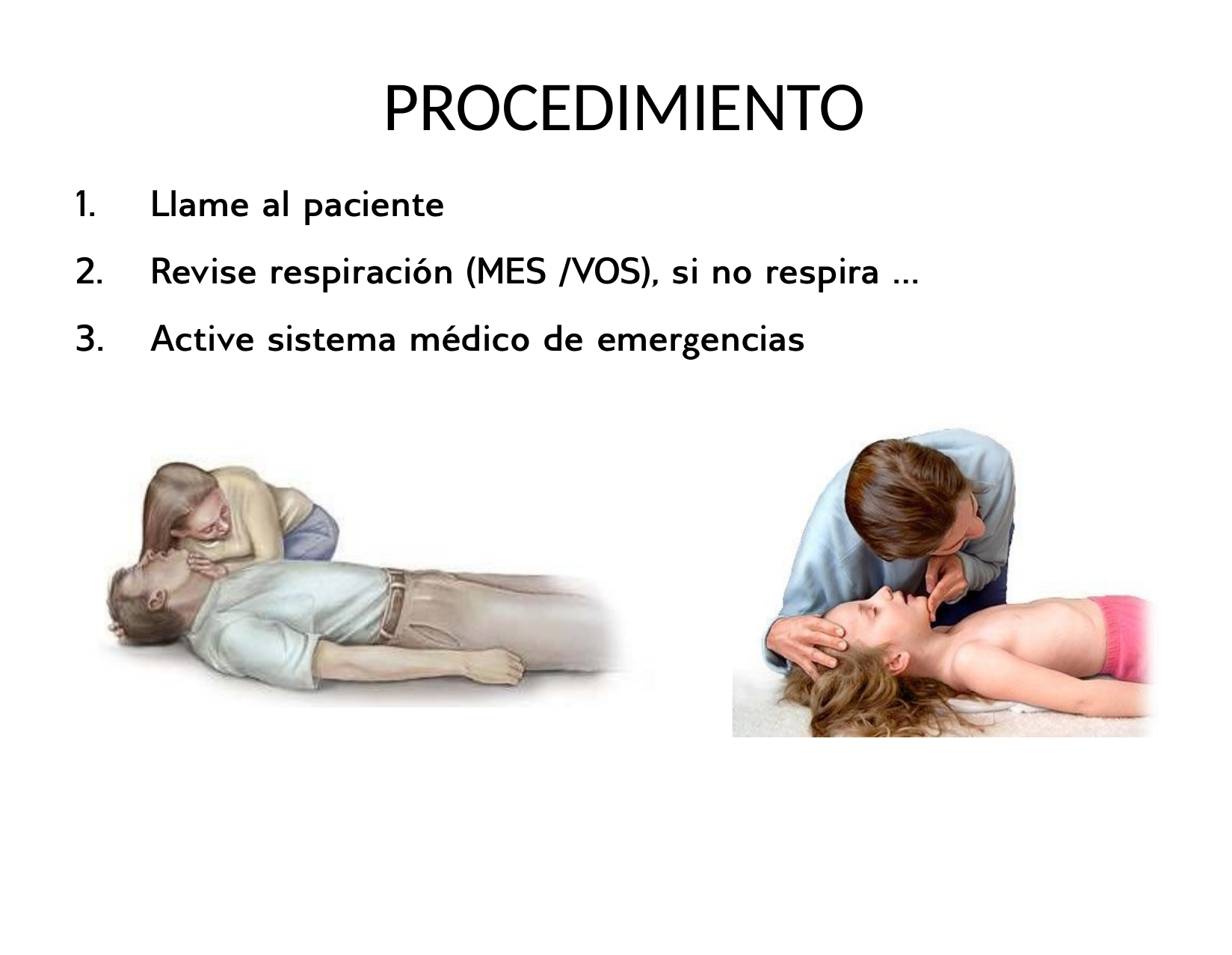

# PROCEDIMIENTO
Llame al paciente
Revise respiración (MES /VOS), si no respira …
Active sistema médico de emergencias